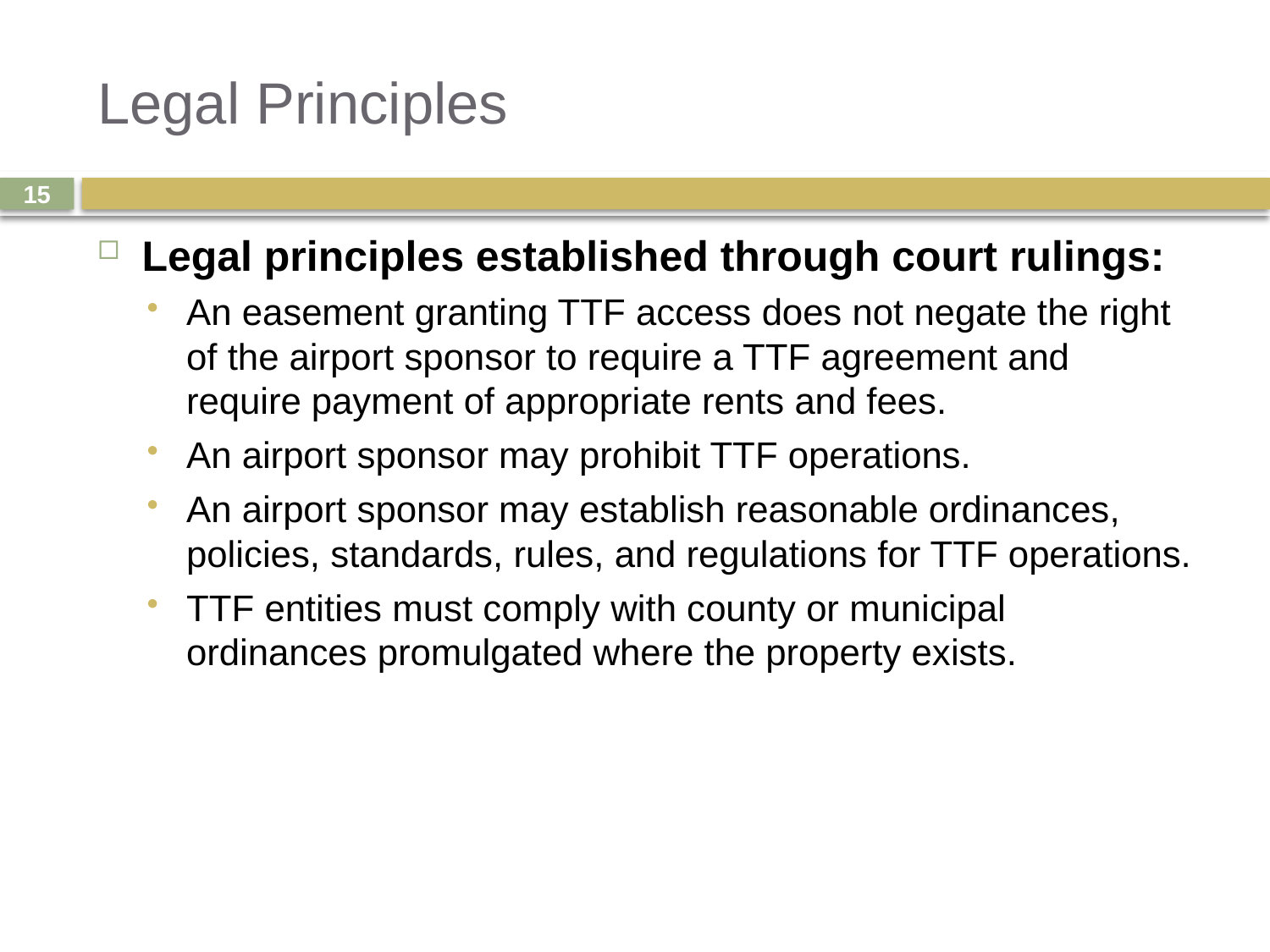

# Legal Principles
15
Legal principles established through court rulings:
An easement granting TTF access does not negate the right of the airport sponsor to require a TTF agreement and require payment of appropriate rents and fees.
An airport sponsor may prohibit TTF operations.
An airport sponsor may establish reasonable ordinances, policies, standards, rules, and regulations for TTF operations.
TTF entities must comply with county or municipal ordinances promulgated where the property exists.